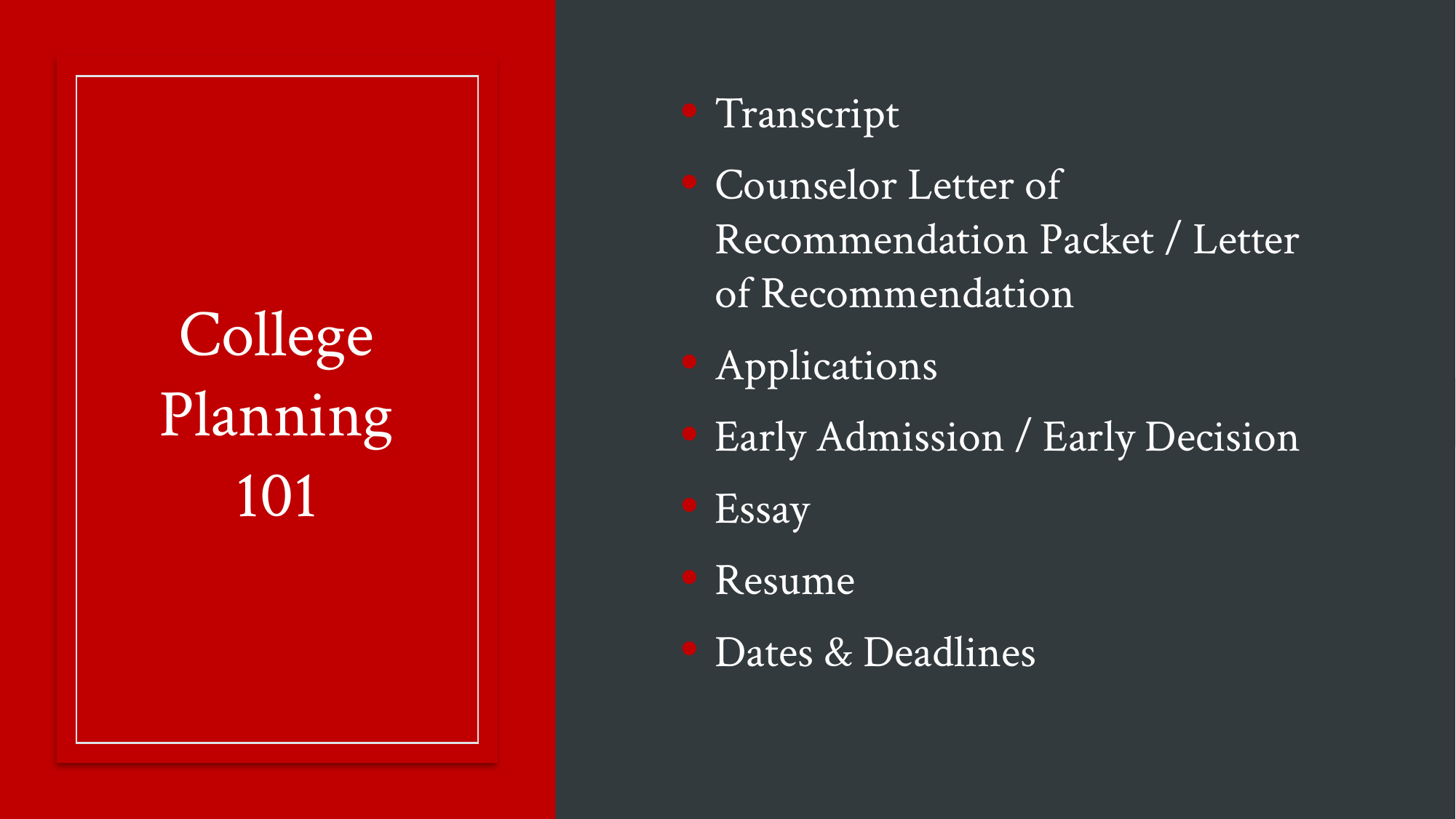

Transcript
Counselor Letter of Recommendation Packet / Letter of Recommendation
Applications
Early Admission / Early Decision
Essay
Resume
Dates & Deadlines

# College Planning 101